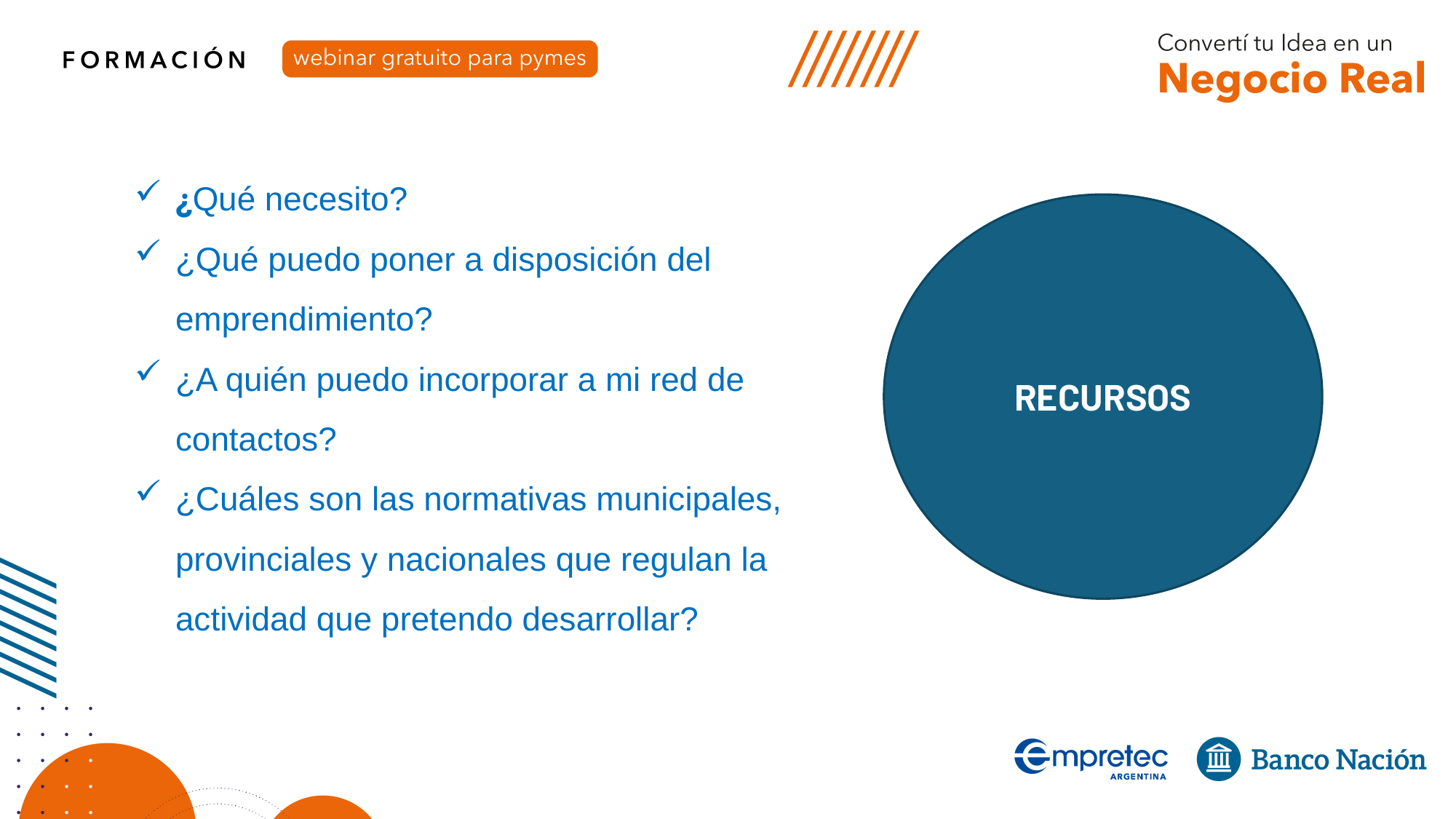

¿Qué necesito?
¿Qué puedo poner a disposición del emprendimiento?
¿A quién puedo incorporar a mi red de contactos?
¿Cuáles son las normativas municipales, provinciales y nacionales que regulan la actividad que pretendo desarrollar?
RECURSOS